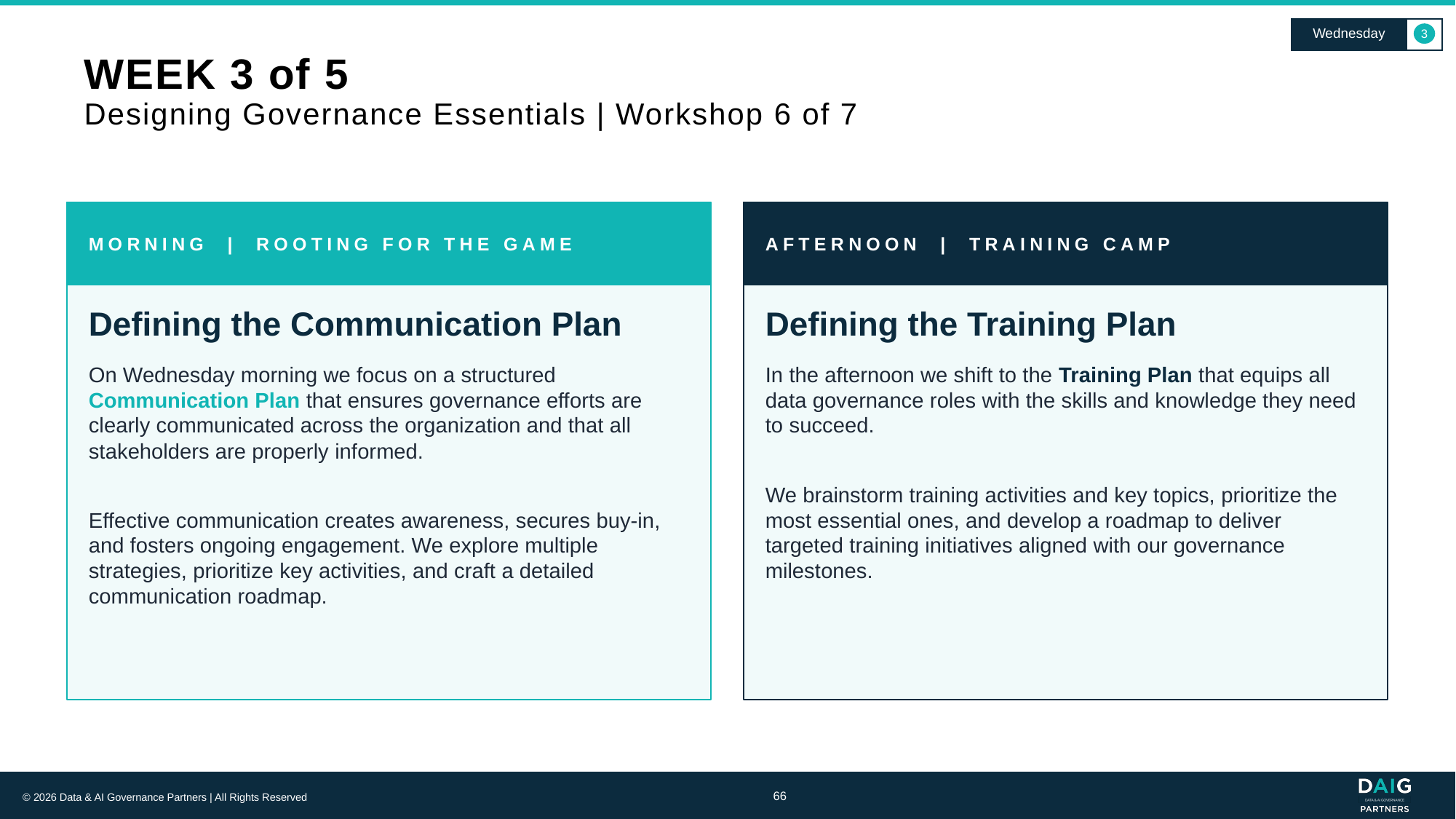

Wednesday

3
# WEEK 3 of 5 Designing Governance Essentials | Workshop 6 of 7

MORNING  |  ROOTING FOR THE GAME

AFTERNOON  |  TRAINING CAMP
Defining the Communication Plan
Defining the Training Plan
On Wednesday morning we focus on a structured Communication Plan that ensures governance efforts are clearly communicated across the organization and that all stakeholders are properly informed.

Effective communication creates awareness, secures buy-in, and fosters ongoing engagement. We explore multiple strategies, prioritize key activities, and craft a detailed communication roadmap.
In the afternoon we shift to the Training Plan that equips all data governance roles with the skills and knowledge they need to succeed.

We brainstorm training activities and key topics, prioritize the most essential ones, and develop a roadmap to deliver targeted training initiatives aligned with our governance milestones.
66
© 2026 Data & AI Governance Partners | All Rights Reserved